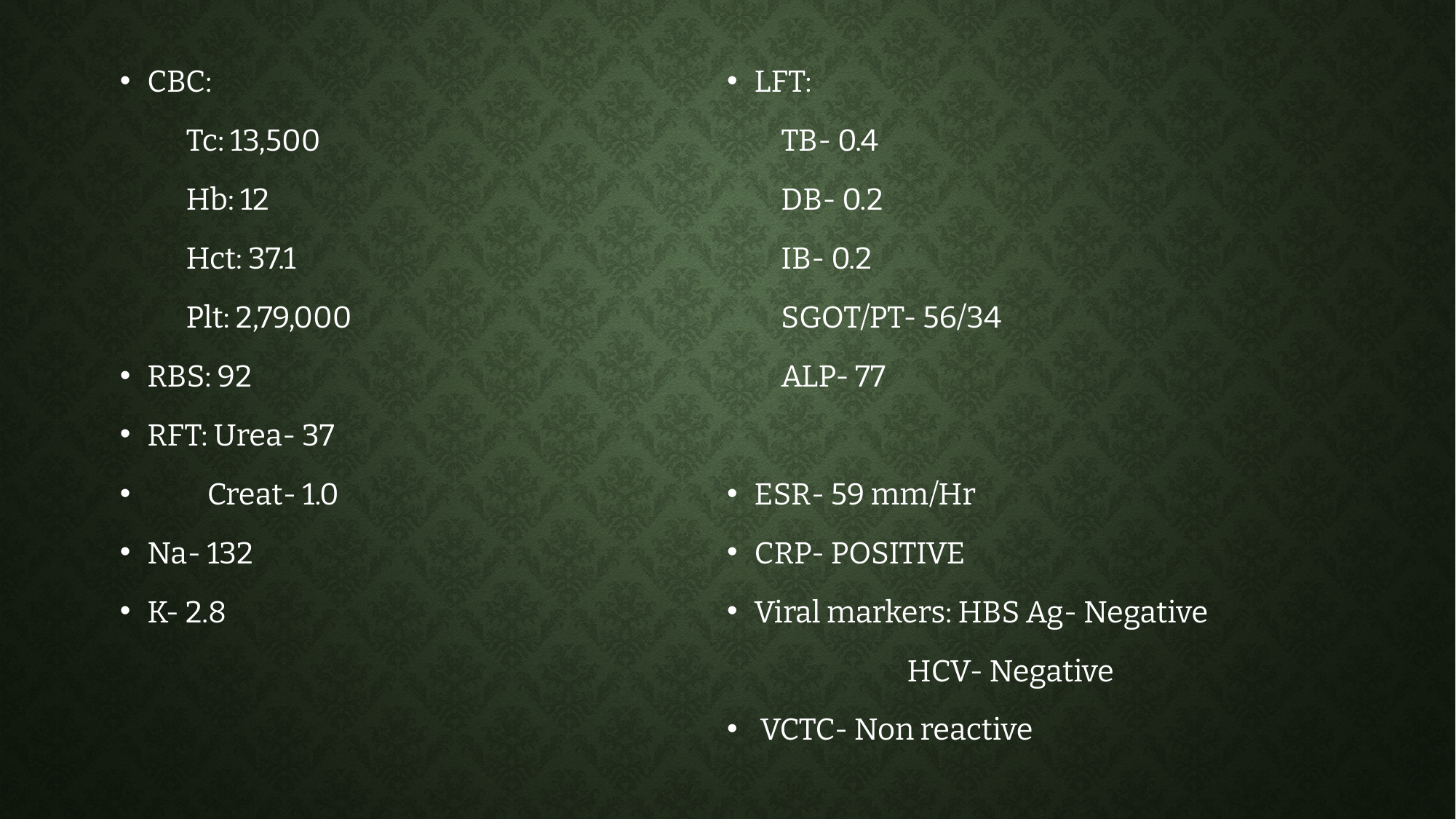

CBC:
           Tc: 13,500
           Hb: 12
           Hct: 37.1
           Plt: 2,79,000
RBS: 92
RFT: Urea- 37
          Creat- 1.0
Na- 132
K- 2.8

LFT:
         TB- 0.4
         DB- 0.2
         IB- 0.2
         SGOT/PT- 56/34
         ALP- 77

ESR- 59 mm/Hr
CRP- POSITIVE
Viral markers: HBS Ag- Negative
                              HCV- Negative
 VCTC- Non reactive